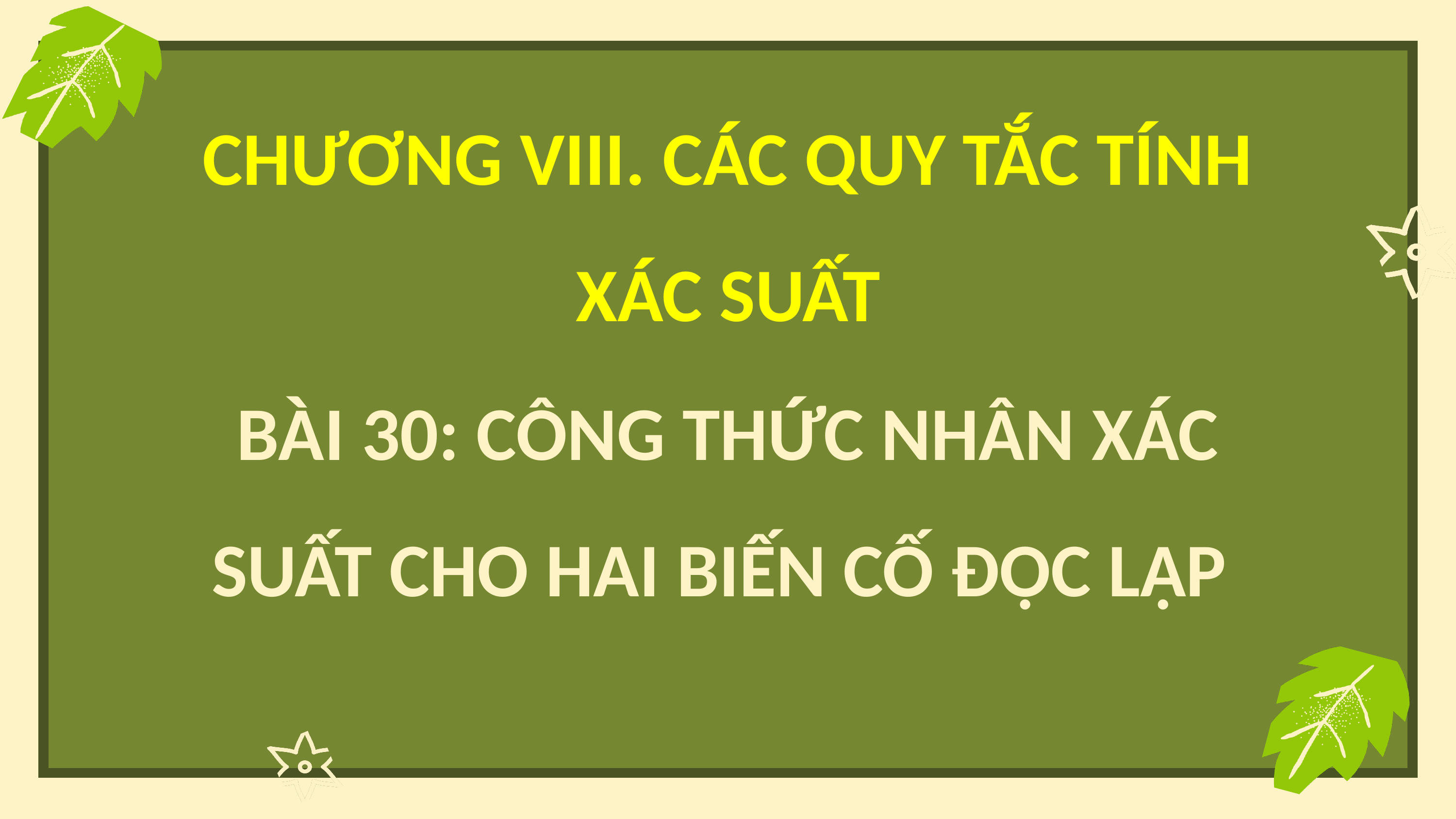

CHƯƠNG VIII. CÁC QUY TẮC TÍNH XÁC SUẤT

BÀI 30: CÔNG THỨC NHÂN XÁC SUẤT CHO HAI BIẾN CỐ ĐỘC LẬP